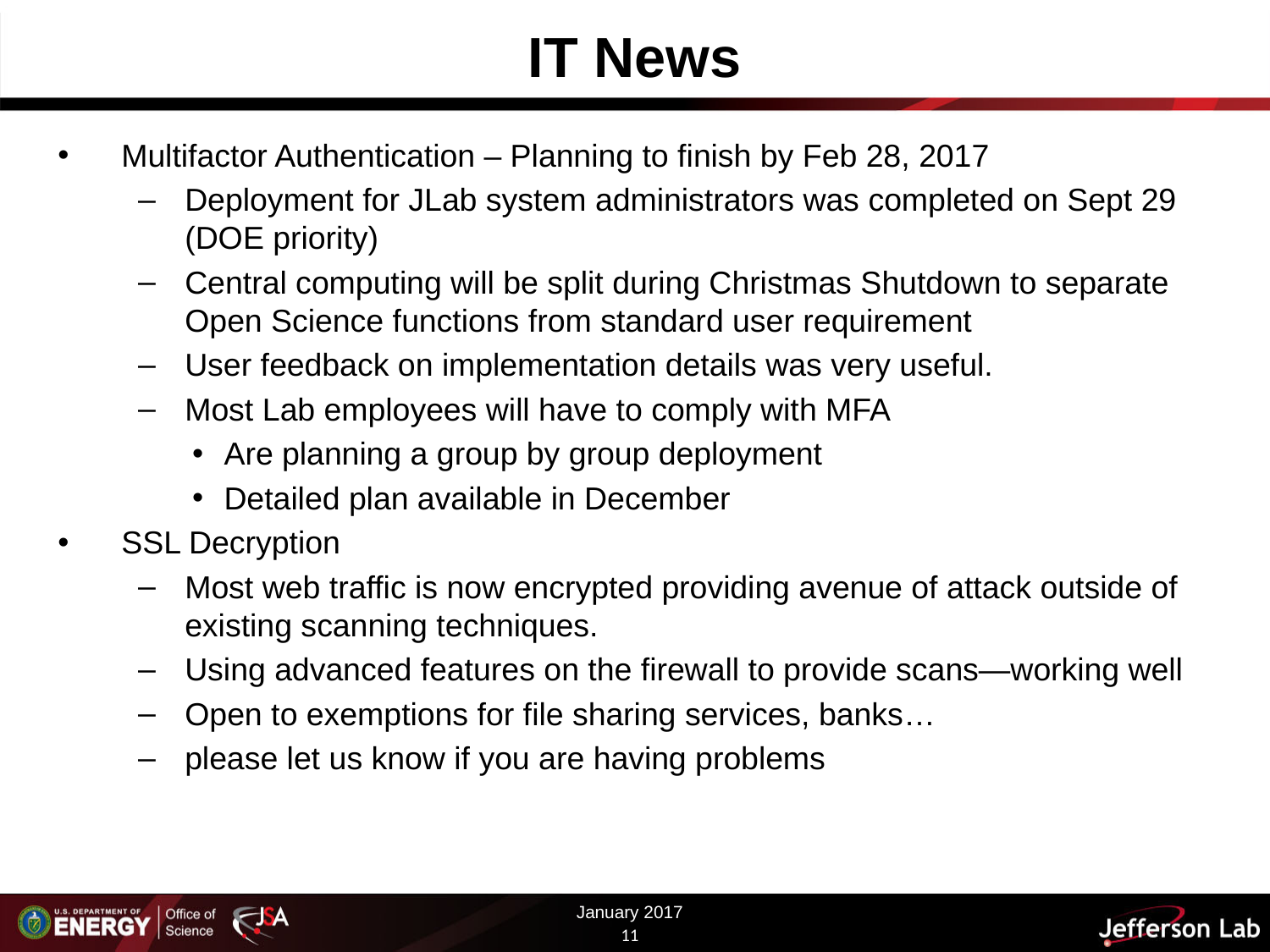

# IT News
Multifactor Authentication – Planning to finish by Feb 28, 2017
Deployment for JLab system administrators was completed on Sept 29  (DOE priority)
Central computing will be split during Christmas Shutdown to separate Open Science functions from standard user requirement
User feedback on implementation details was very useful.
Most Lab employees will have to comply with MFA
Are planning a group by group deployment
Detailed plan available in December
SSL Decryption
Most web traffic is now encrypted providing avenue of attack outside of existing scanning techniques.
Using advanced features on the firewall to provide scans—working well
Open to exemptions for file sharing services, banks…
please let us know if you are having problems